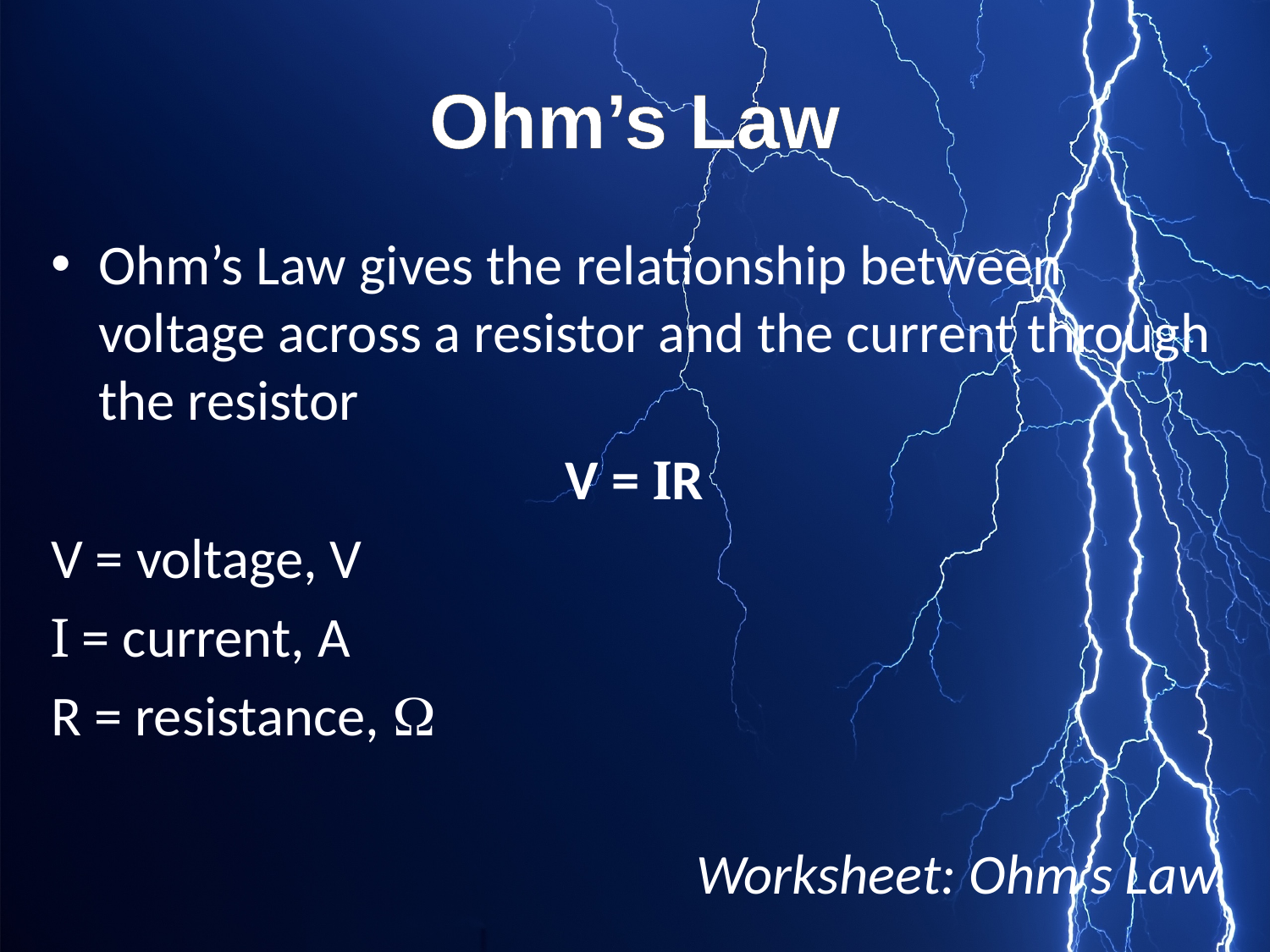

# Ohm’s Law
Ohm’s Law gives the relationship between voltage across a resistor and the current through the resistor
V = IR
V = voltage, V
I = current, A
R = resistance, Ω

Worksheet: Ohm’s Law